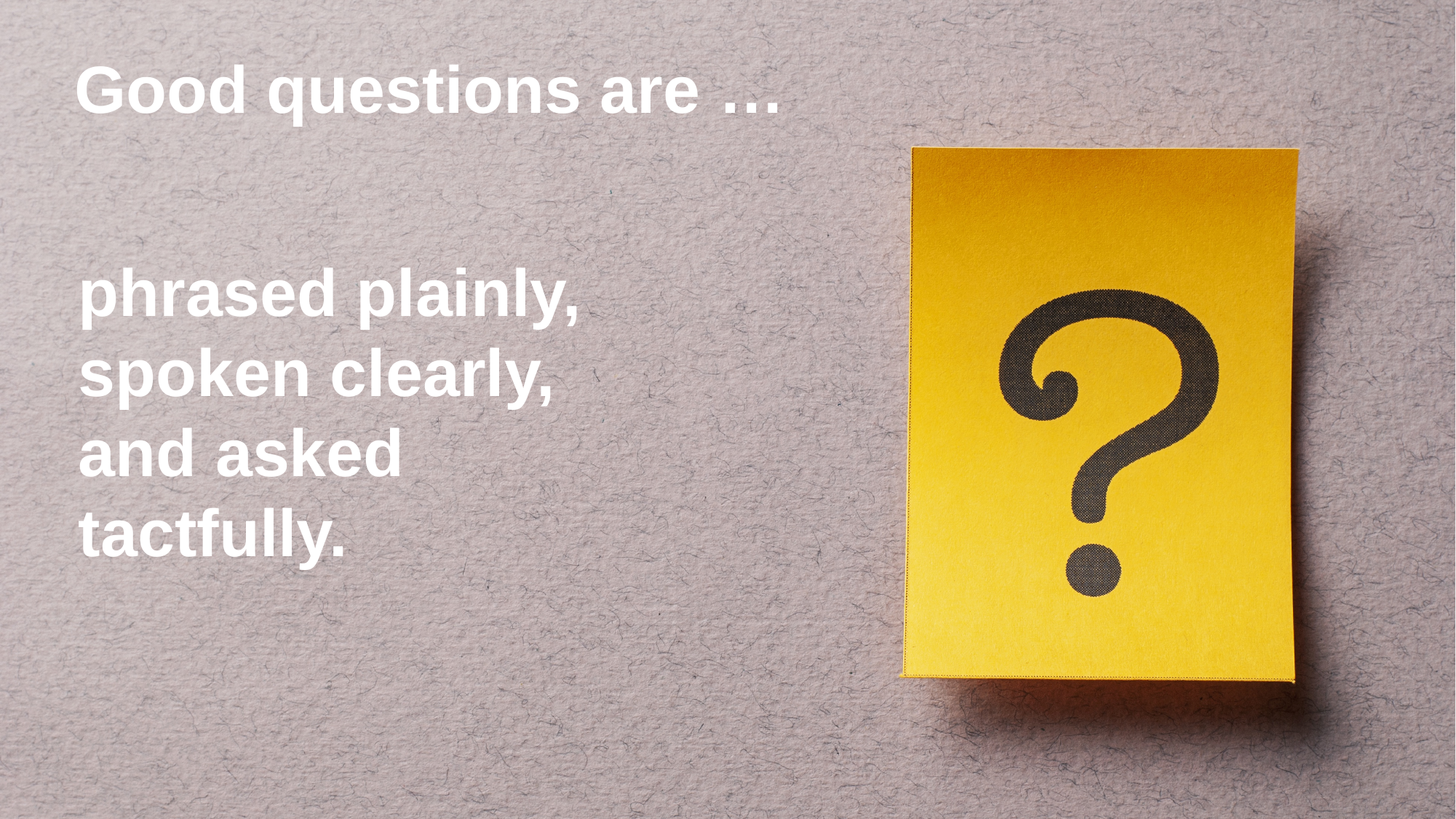

Good questions are …
phrased plainly, spoken clearly,
and asked tactfully.
#